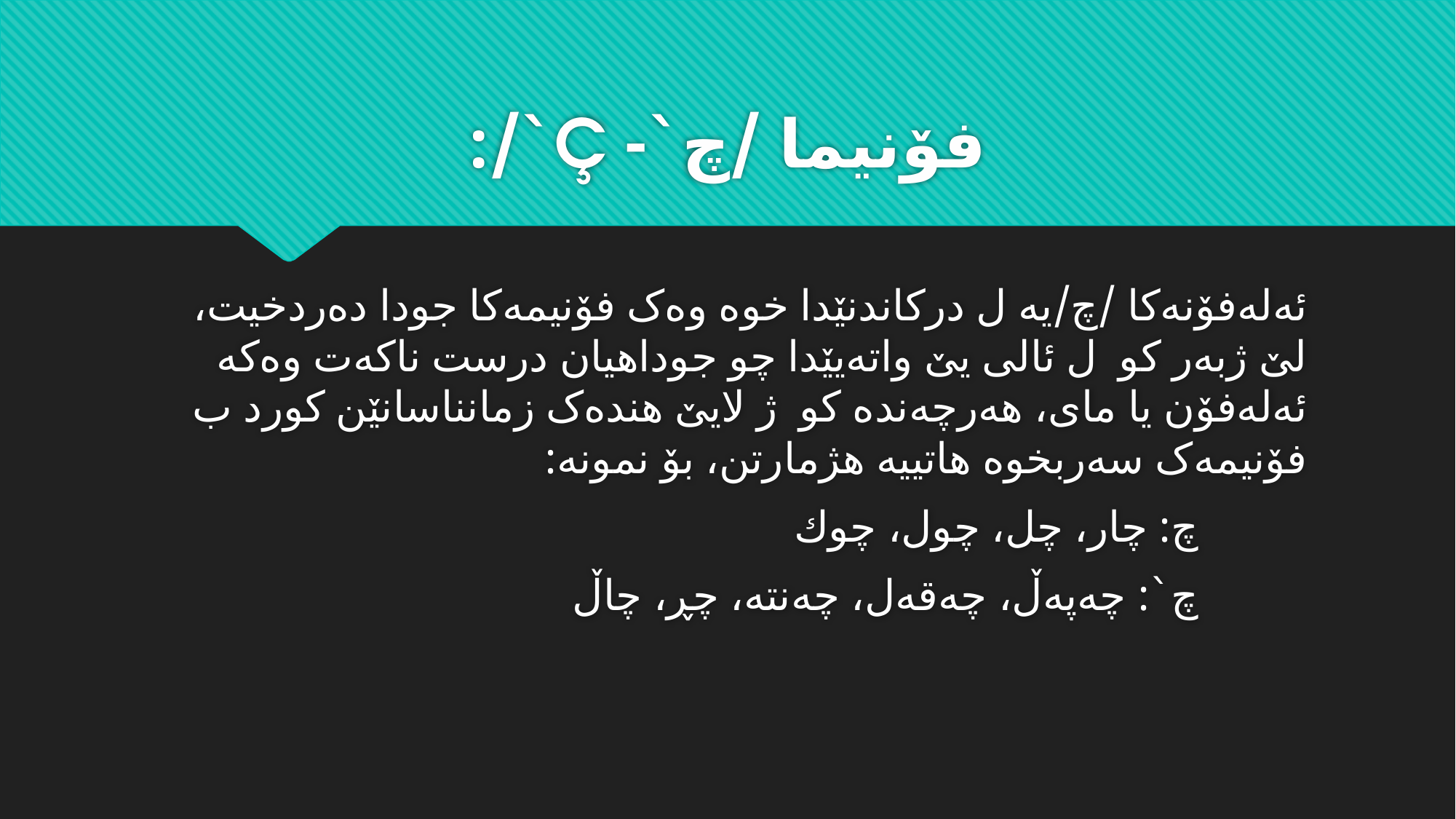

# فۆنیما /چ`- Ç`/:
	ئەلەفۆنەکا /چ/یە ل دركاندنێدا خوە وەک فۆنیمەکا جودا دەردخیت، لێ ژبەر کو  ل ئالی یێ واتەیێدا چو جوداهیان درست ناکەت وەکە ئەلەفۆن یا مای، ھەرچەندە كو  ژ لایێ هندەک زمانناسانێن کورد ب فۆنیمەک سەربخوە هاتییە هژمارتن، بۆ نمونە:
		چ: چار، چل، چول، چوك
		چ`: چەپەڵ، چەقەل، چەنتە، چڕ، چاڵ